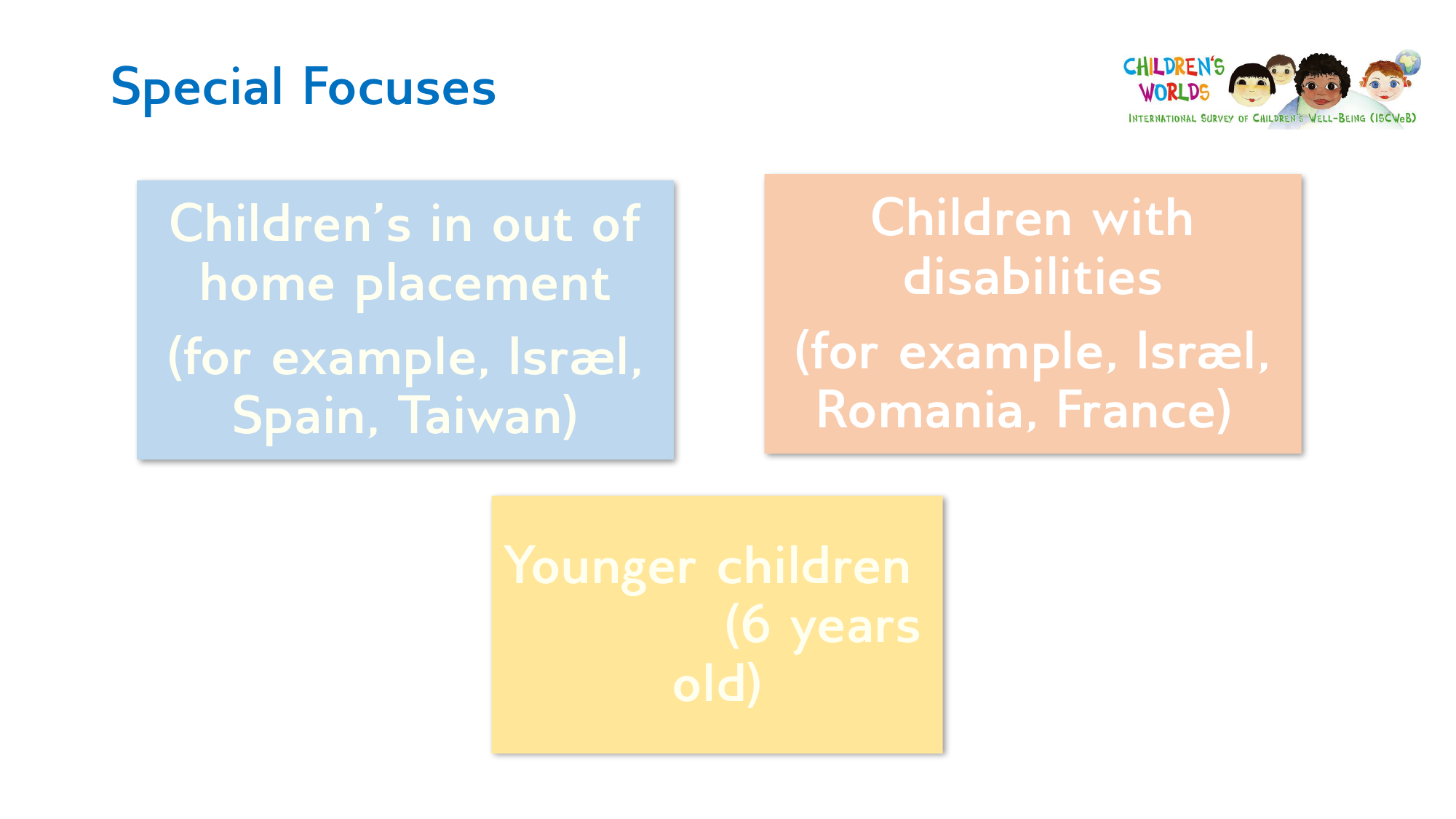

# Special Focuses
Children with disabilities
(for example, Israel, Romania, France)
Children’s in out of home placement
(for example, Israel, Spain, Taiwan)
Younger children              (6 years old)